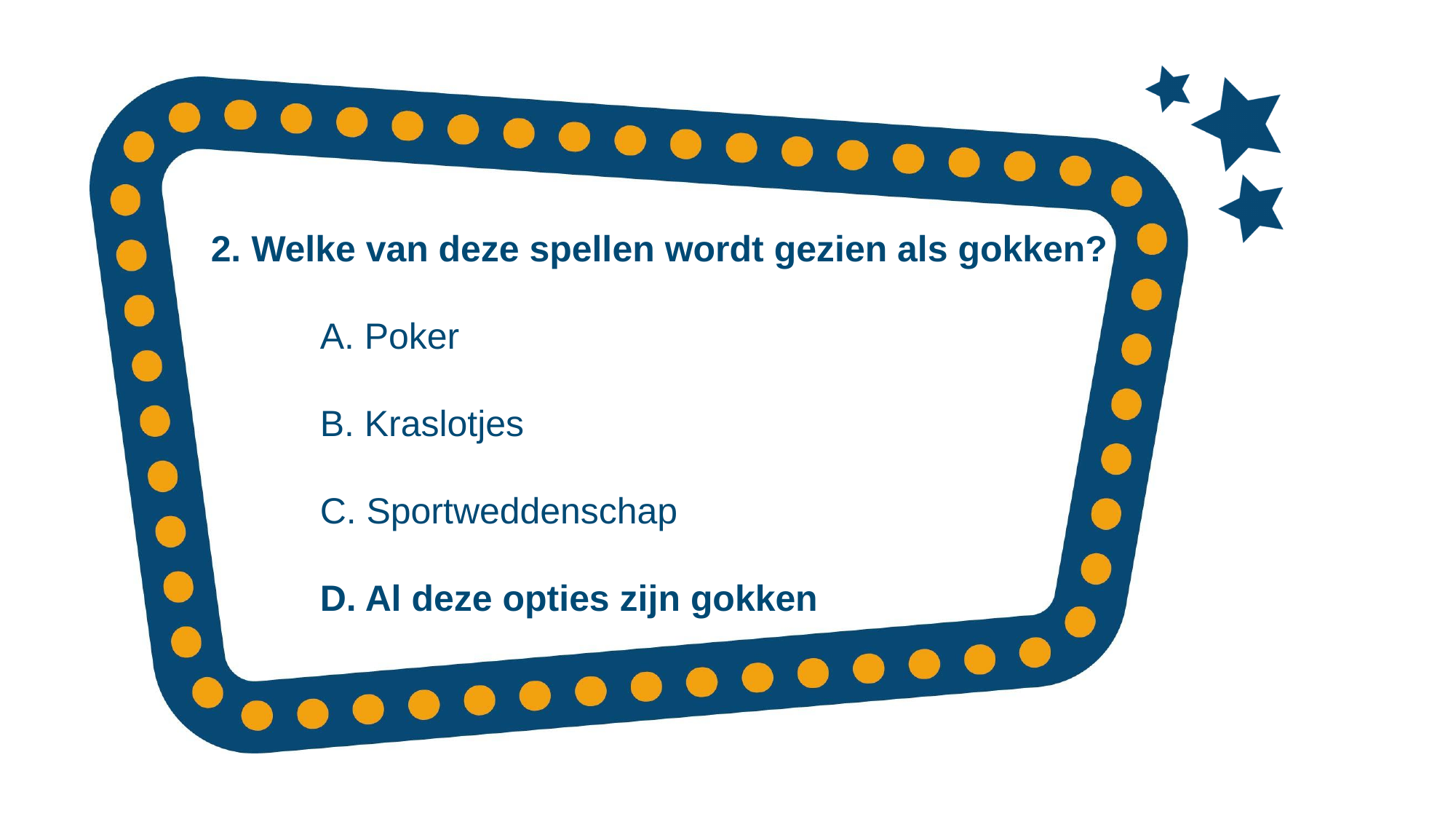

2. Welke van deze spellen wordt gezien als gokken?

A. Poker

B. Kraslotjes

C. Sportweddenschap

               	D. Al deze opties zijn gokken